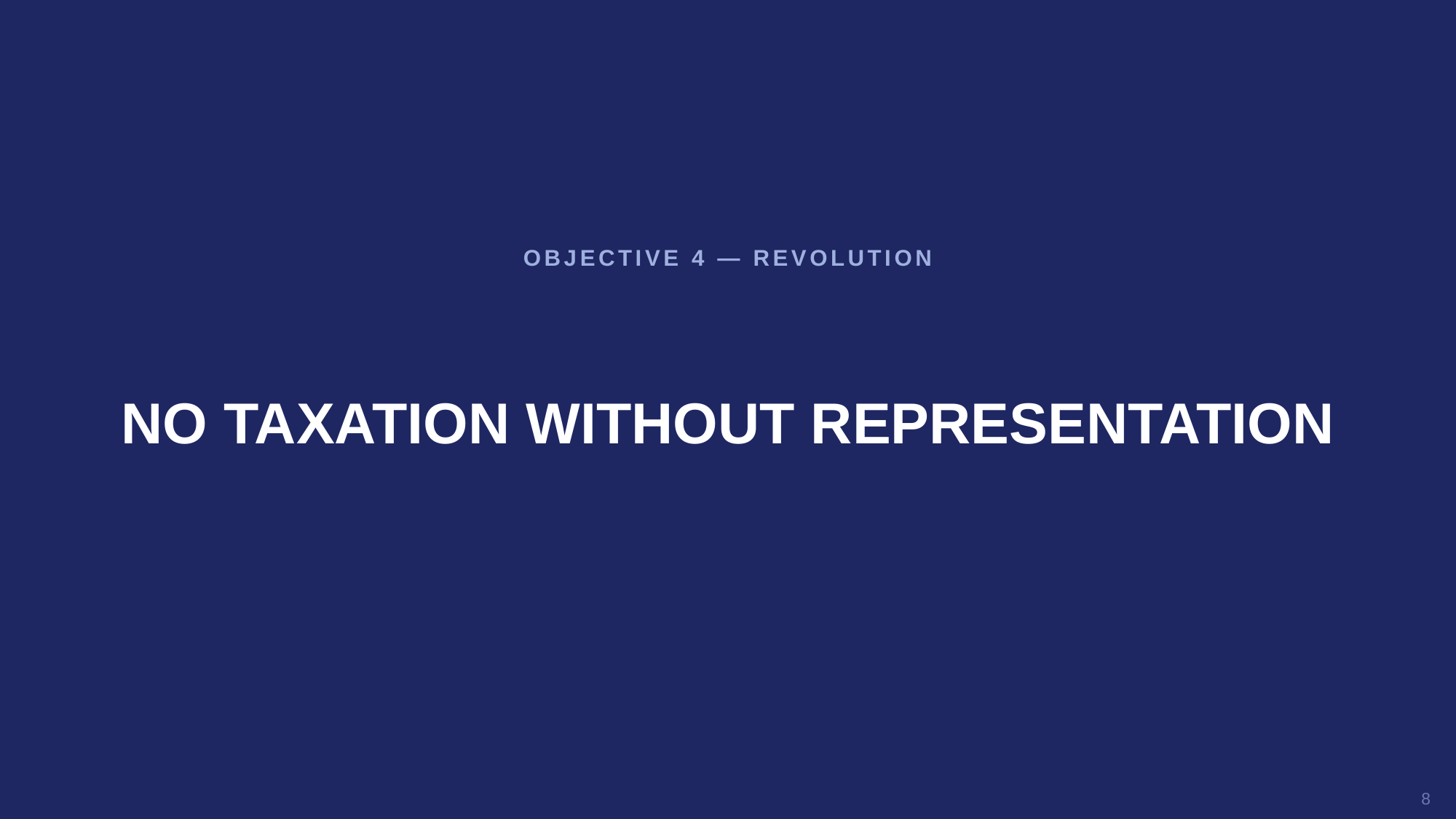

OBJECTIVE 4 — REVOLUTION
NO TAXATION WITHOUT REPRESENTATION
8